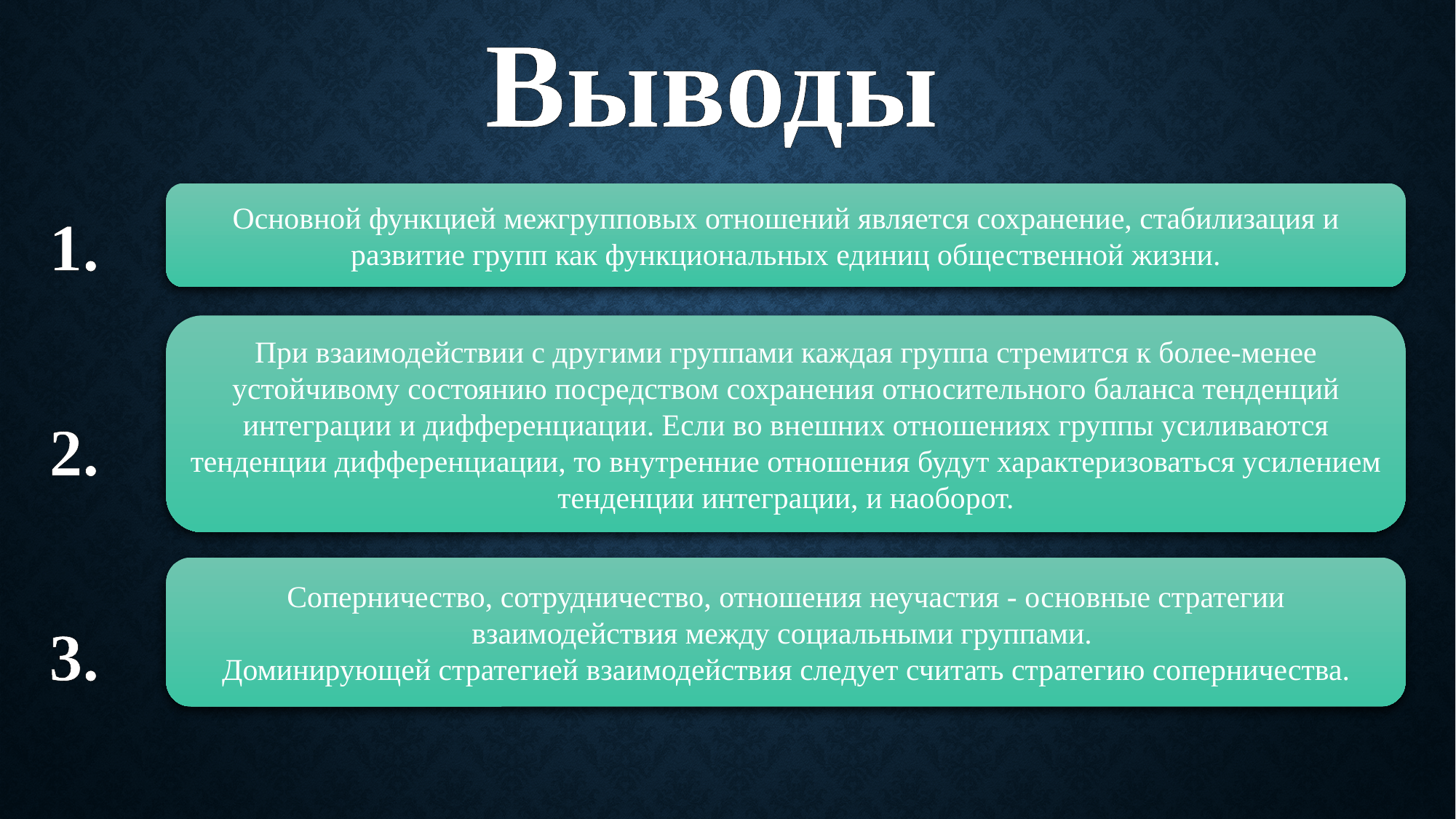

Выводы
Основной функцией межгрупповых отношений является со­хранение, стабилизация и развитие групп как функциональных единиц общественной жизни.
1.
При взаимодействии с другими группами каждая группа стремится к более-менее устойчивому состоянию посредством сохранения относительного баланса тенденций интеграции и дифференциации. Если во внешних отношениях группы усили­ваются тенденции дифференциации, то внутренние отношения будут характеризоваться усилением тенденции интеграции, и наоборот.
2.
Соперничество, сотрудничество, отношения неучастия - ос­новные стратегии взаимодействия между социальными группами.
Доминирующей стратегией взаимодействия следует считать стра­тегию соперничества.
3.